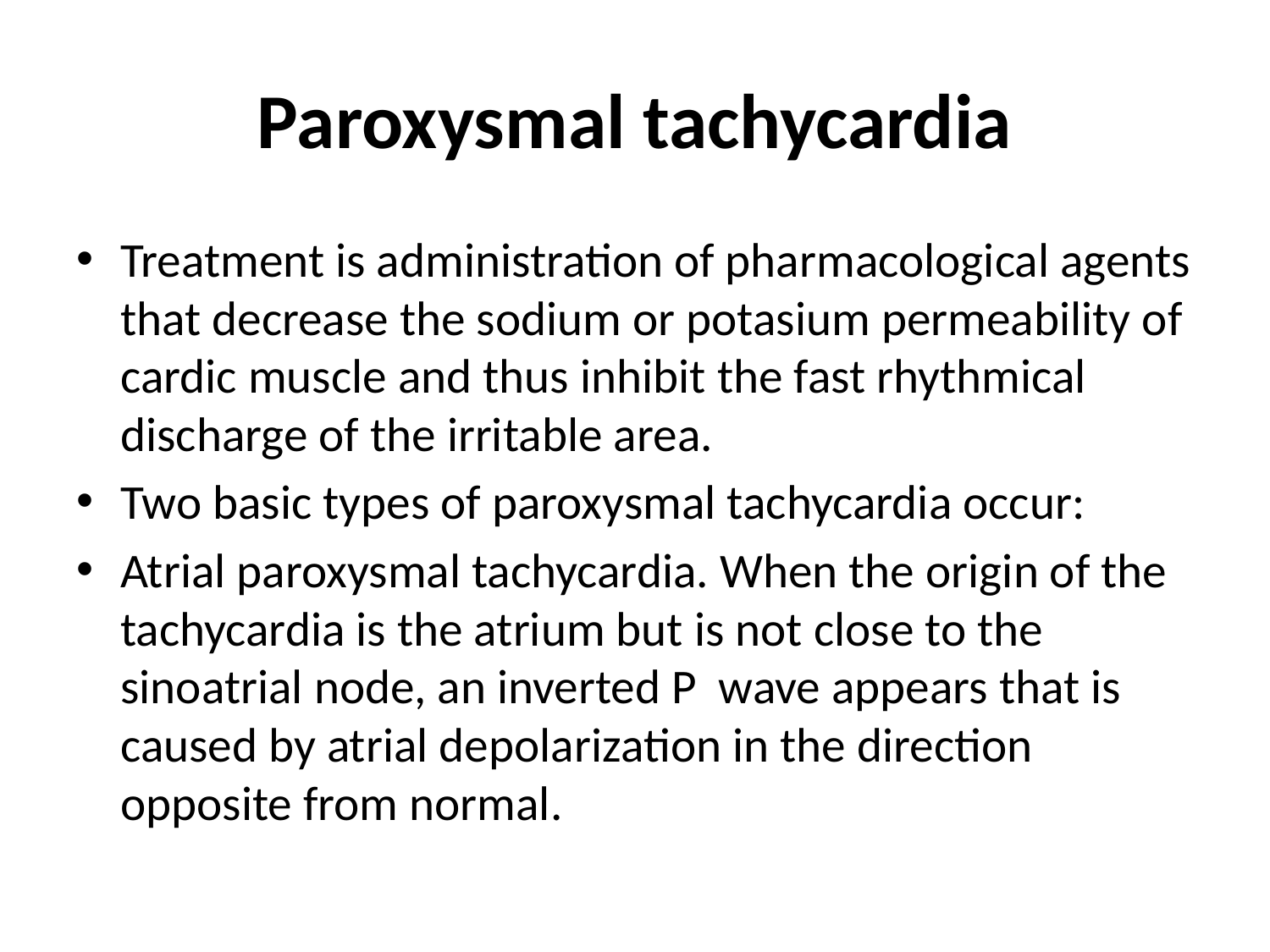

# Paroxysmal tachycardia
Treatment is administration of pharmacological agents that decrease the sodium or potasium permeability of cardic muscle and thus inhibit the fast rhythmical discharge of the irritable area.
Two basic types of paroxysmal tachycardia occur:
Atrial paroxysmal tachycardia. When the origin of the tachycardia is the atrium but is not close to the sinoatrial node, an inverted P  wave appears that is caused by atrial depolarization in the direction opposite from normal.